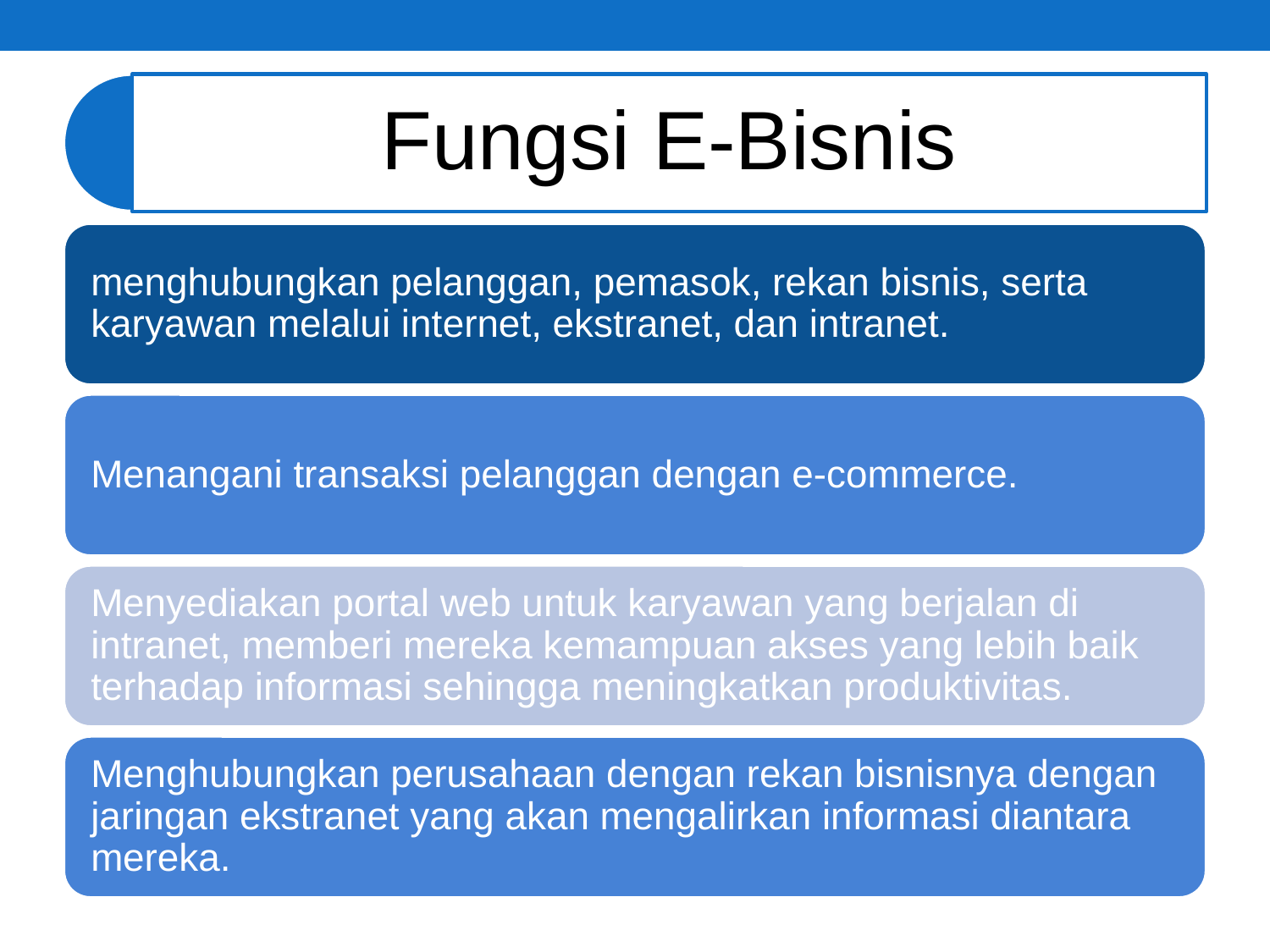

Fungsi E-Bisnis
menghubungkan pelanggan, pemasok, rekan bisnis, serta karyawan melalui internet, ekstranet, dan intranet.
Menangani transaksi pelanggan dengan e-commerce.
Menyediakan portal web untuk karyawan yang berjalan di intranet, memberi mereka kemampuan akses yang lebih baik terhadap informasi sehingga meningkatkan produktivitas.
Menghubungkan perusahaan dengan rekan bisnisnya dengan  jaringan ekstranet yang akan mengalirkan informasi diantara mereka.